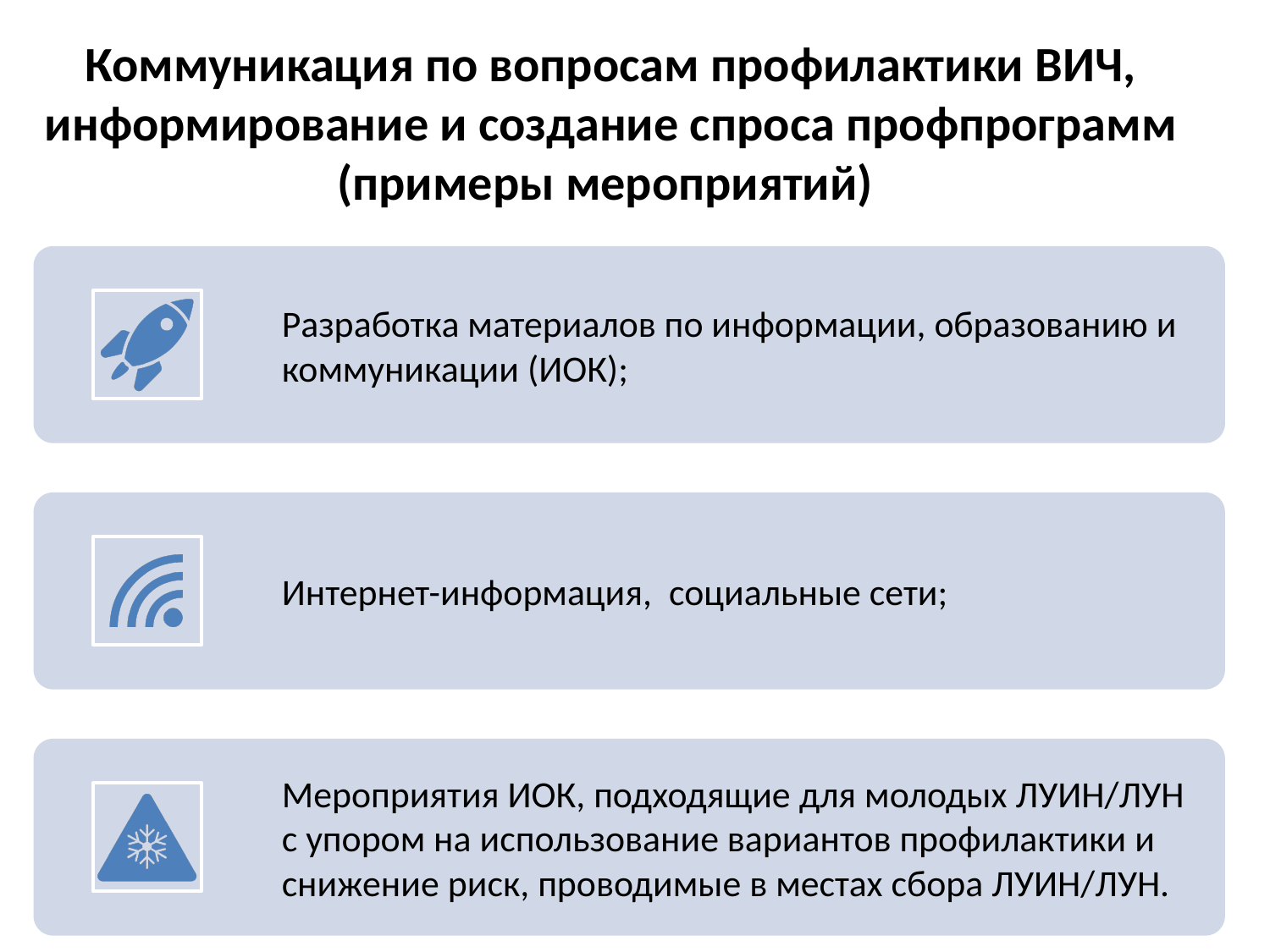

# Коммуникация по вопросам профилактики ВИЧ, информирование и создание спроса профпрограмм (примеры мероприятий)
Разработка материалов по информации, образованию и коммуникации (ИОК);
Интернет-информация,  социальные сети;
Мероприятия ИОК, подходящие для молодых ЛУИН/ЛУН с упором на использование вариантов профилактики и снижение риск, проводимые в местах сбора ЛУИН/ЛУН.